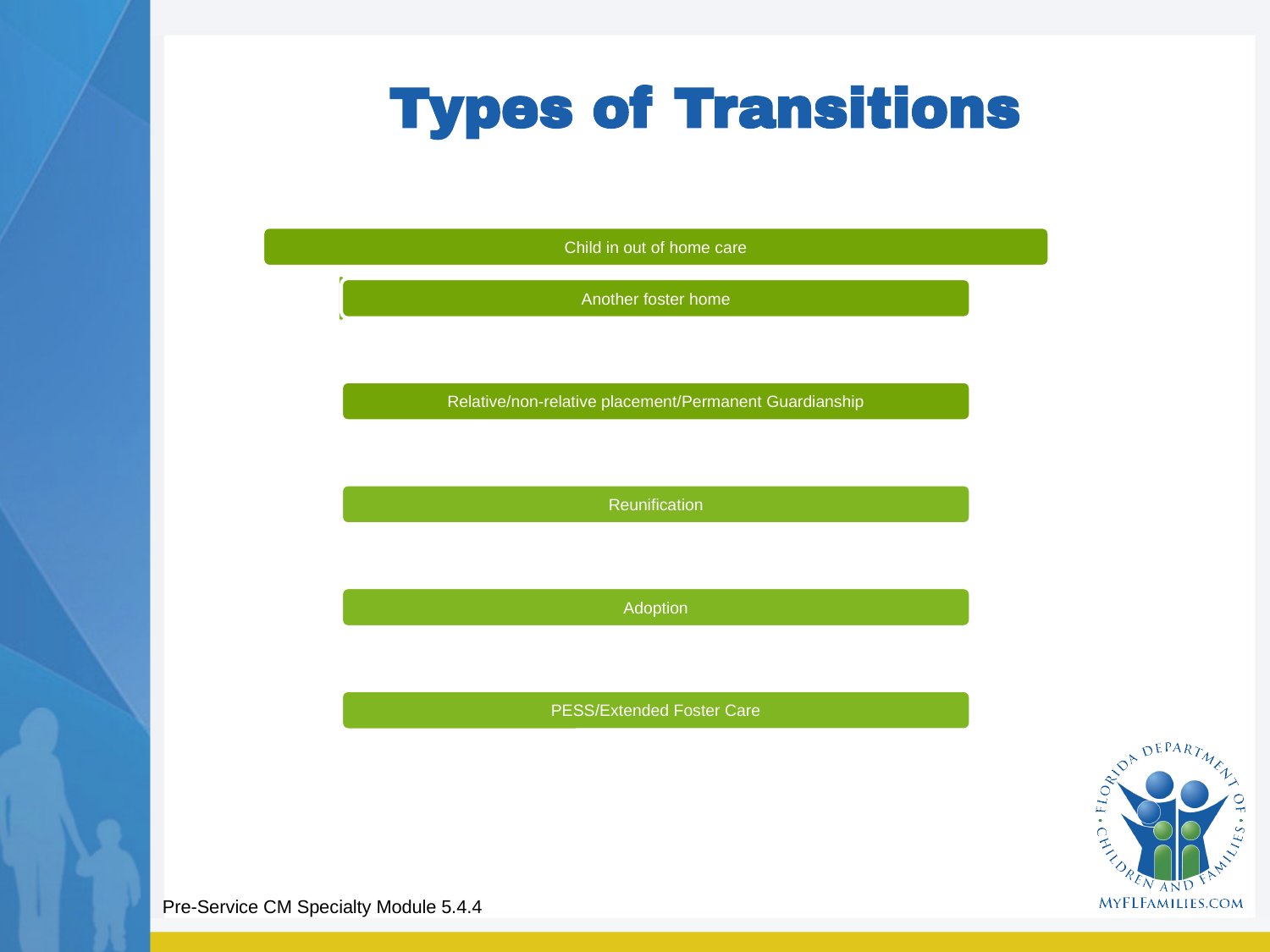

# Types of Transitions
Child in out of home care
Another foster home
Reunification
Adoption
PESS/Extended Foster Care
Relative/non-relative placement/Permanent Guardianship
Pre-Service CM Specialty Module 5.4.4